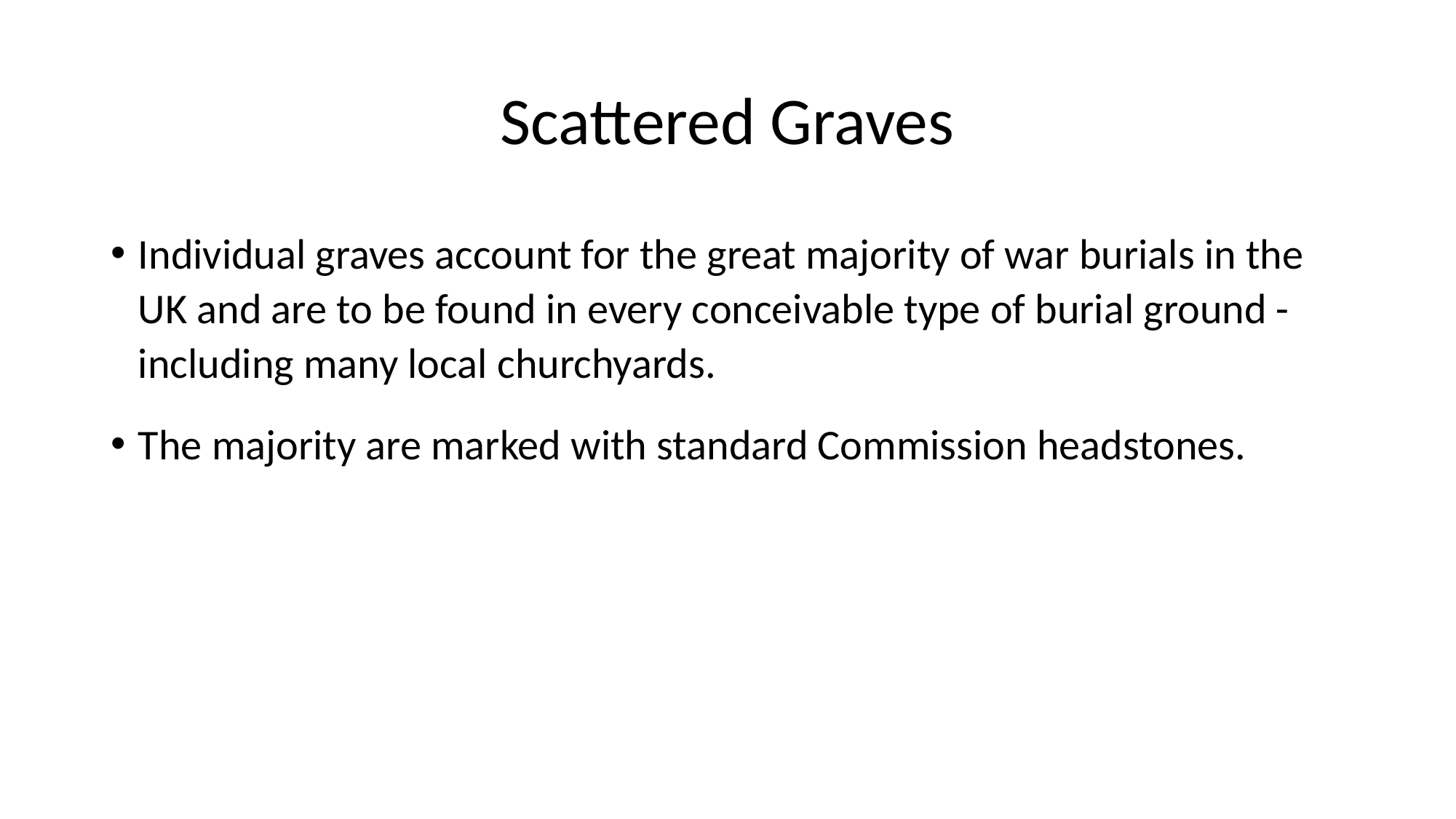

# Scattered Graves
Individual graves account for the great majority of war burials in the UK and are to be found in every conceivable type of burial ground - including many local churchyards.
The majority are marked with standard Commission headstones.